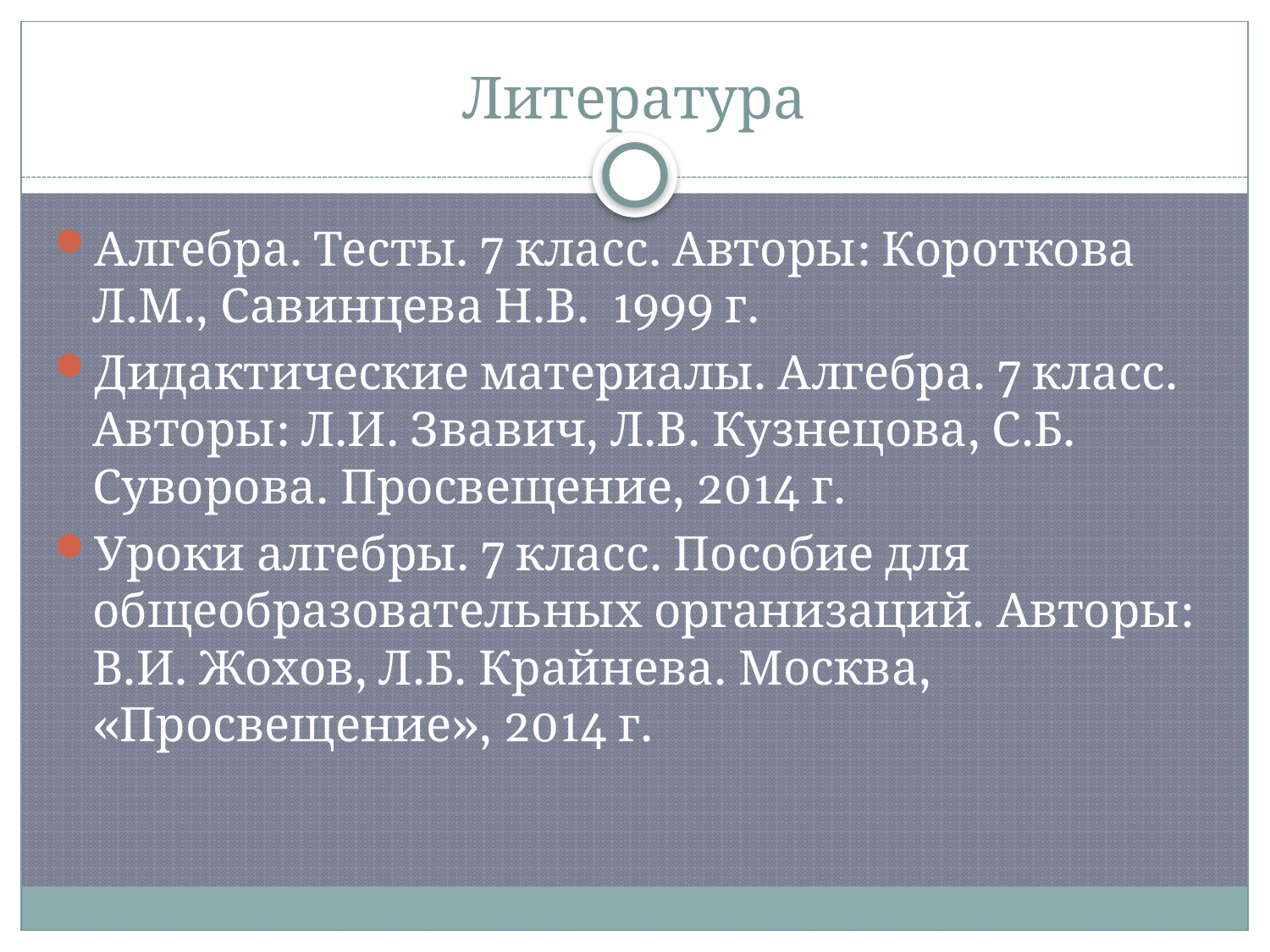

# Литература
Алгебра. Тесты. 7 класс. Авторы: Короткова Л.М., Савинцева Н.В.  1999 г.
Дидактические материалы. Алгебра. 7 класс. Авторы: Л.И. Звавич, Л.В. Кузнецова, С.Б. Суворова. Просвещение, 2014 г.
Уроки алгебры. 7 класс. Пособие для общеобразовательных организаций. Авторы: В.И. Жохов, Л.Б. Крайнева. Москва, «Просвещение», 2014 г.